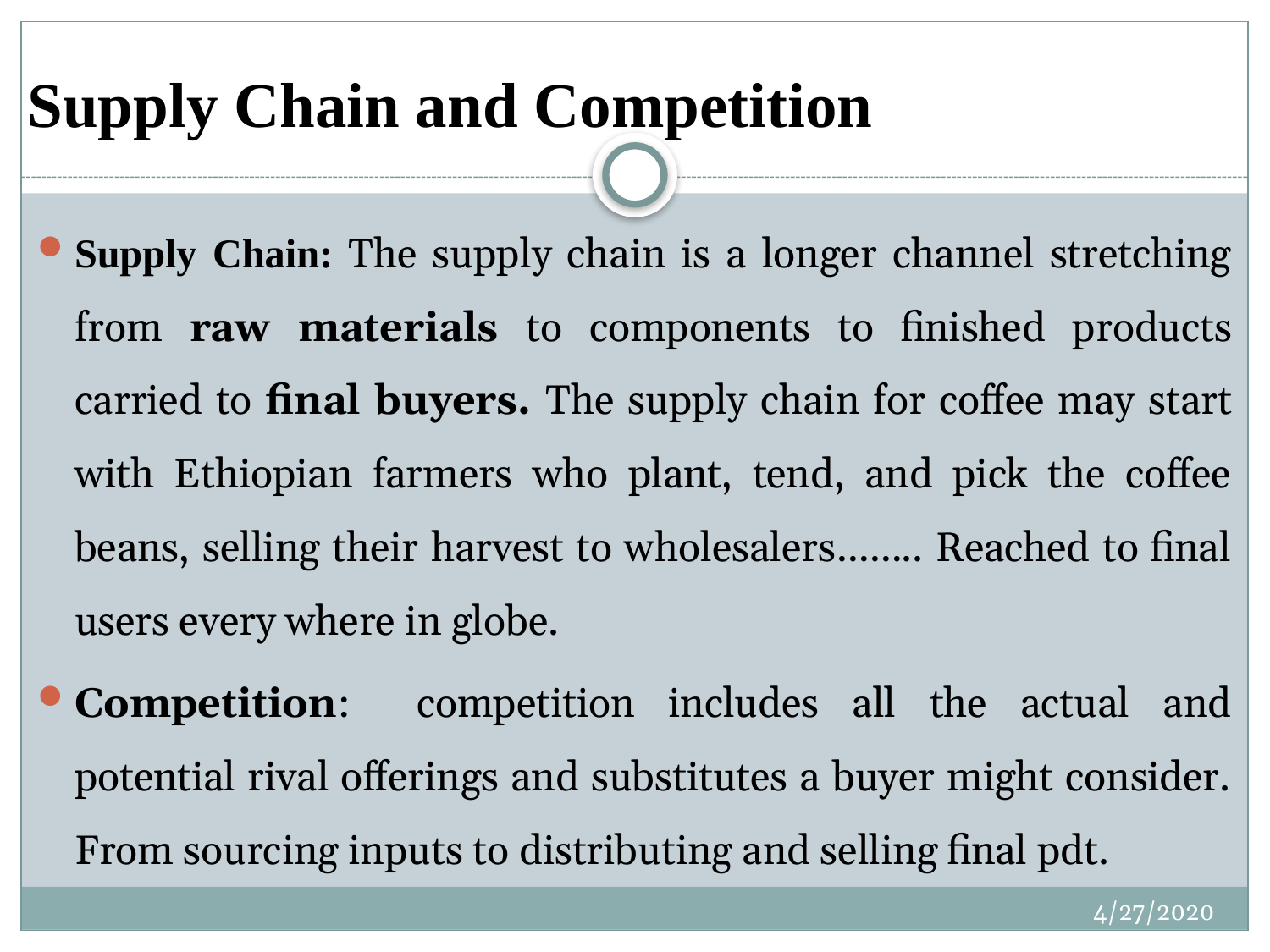

# Supply Chain and Competition
Supply Chain: The supply chain is a longer channel stretching from raw materials to components to finished products carried to final buyers. The supply chain for coffee may start with Ethiopian farmers who plant, tend, and pick the coffee beans, selling their harvest to wholesalers…….. Reached to final users every where in globe.
Competition:  competition includes all the actual and potential rival offerings and substitutes a buyer might consider. From sourcing inputs to distributing and selling final pdt.
4/27/2020